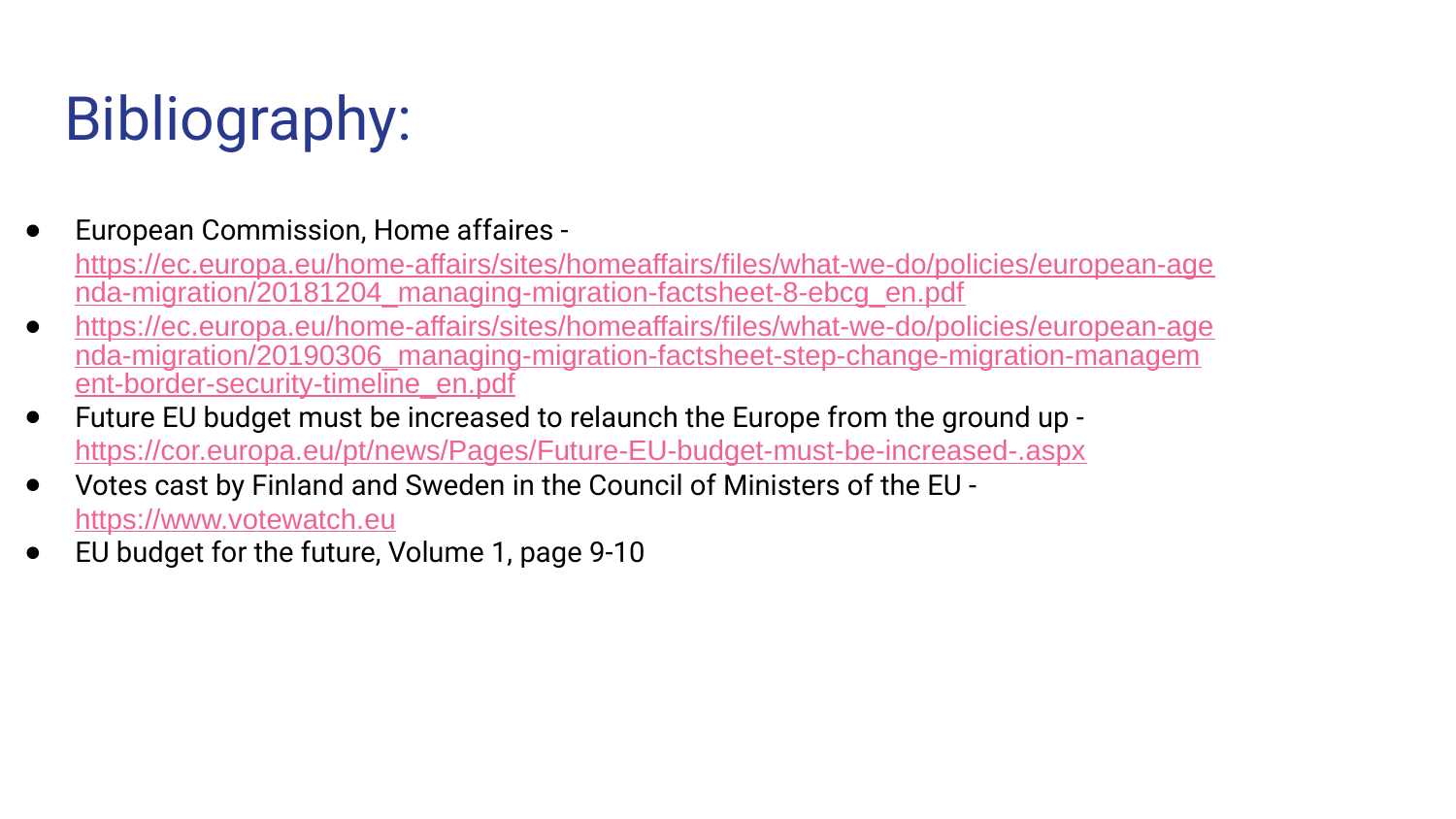

# Bibliography:
European Commission, Home affaires - https://ec.europa.eu/home-affairs/sites/homeaffairs/files/what-we-do/policies/european-agenda-migration/20181204_managing-migration-factsheet-8-ebcg_en.pdf
https://ec.europa.eu/home-affairs/sites/homeaffairs/files/what-we-do/policies/european-agenda-migration/20190306_managing-migration-factsheet-step-change-migration-management-border-security-timeline_en.pdf
Future EU budget must be increased to relaunch the Europe from the ground up - https://cor.europa.eu/pt/news/Pages/Future-EU-budget-must-be-increased-.aspx
Votes cast by Finland and Sweden in the Council of Ministers of the EU - https://www.votewatch.eu
EU budget for the future, Volume 1, page 9-10